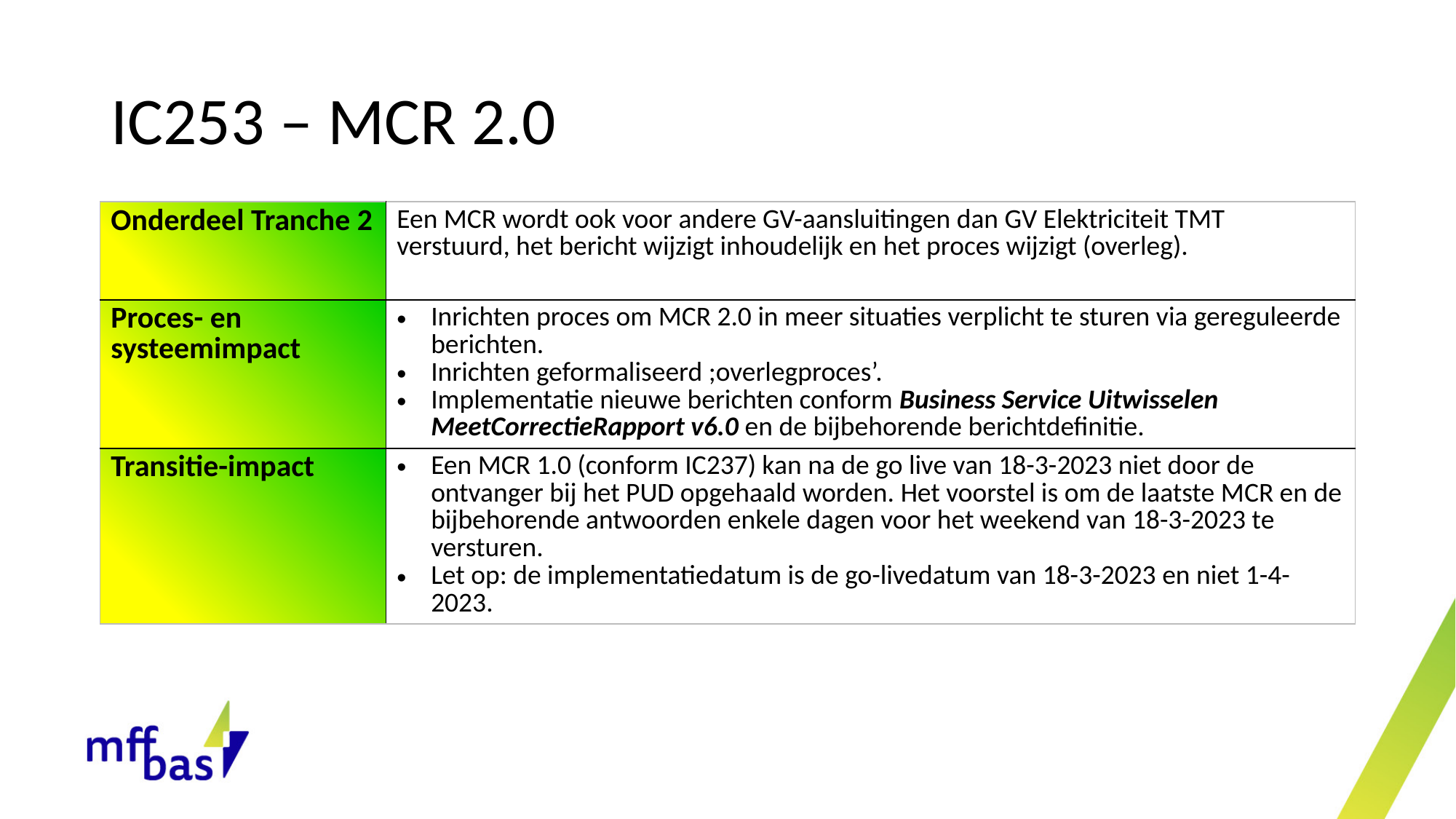

# IC253 – MCR 2.0
| Onderdeel Tranche 2 | Een MCR wordt ook voor andere GV-aansluitingen dan GV Elektriciteit TMT verstuurd, het bericht wijzigt inhoudelijk en het proces wijzigt (overleg). |
| --- | --- |
| Proces- en systeemimpact | Inrichten proces om MCR 2.0 in meer situaties verplicht te sturen via gereguleerde berichten. Inrichten geformaliseerd ;overlegproces’. Implementatie nieuwe berichten conform Business Service Uitwisselen MeetCorrectieRapport v6.0 en de bijbehorende berichtdefinitie. |
| Transitie-impact | Een MCR 1.0 (conform IC237) kan na de go live van 18-3-2023 niet door de ontvanger bij het PUD opgehaald worden. Het voorstel is om de laatste MCR en de bijbehorende antwoorden enkele dagen voor het weekend van 18-3-2023 te versturen. Let op: de implementatiedatum is de go-livedatum van 18-3-2023 en niet 1-4-2023. |